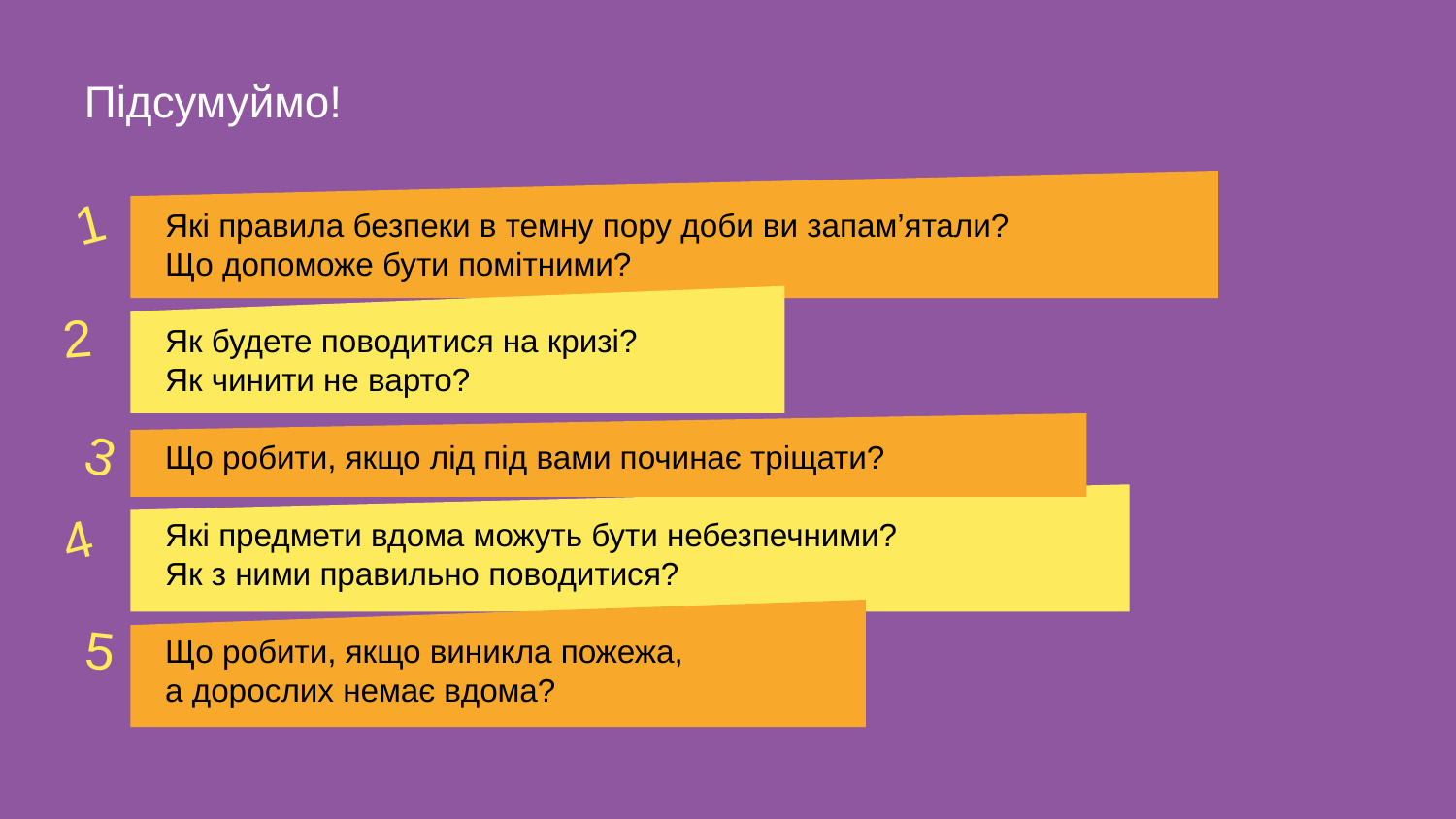

Підсумуймо!

1
# Які правила безпеки в темну пору доби ви запам’ятали?
Що допоможе бути помітними?
Як будете поводитися на кризі?
Як чинити не варто?
Що робити, якщо лід під вами починає тріщати?
Які предмети вдома можуть бути небезпечними?
Як з ними правильно поводитися?
Що робити, якщо виникла пожежа,
а дорослих немає вдома?

2
3

4

5